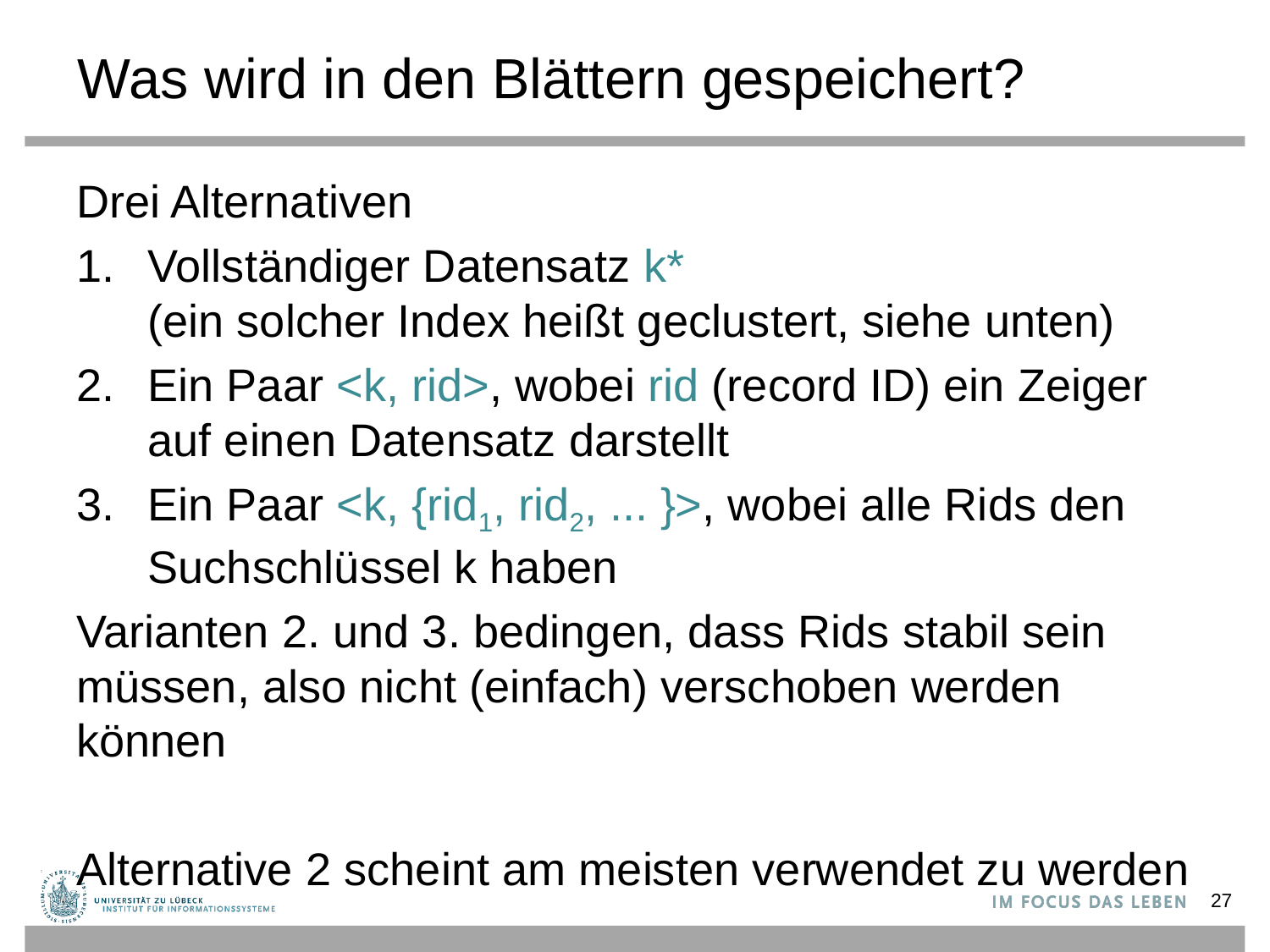

# Was wird in den Blättern gespeichert?
Drei Alternativen
Vollständiger Datensatz k*
(ein solcher Index heißt geclustert, siehe unten)
Ein Paar <k, rid>, wobei rid (record ID) ein Zeiger auf einen Datensatz darstellt
Ein Paar <k, {rid1, rid2, ... }>, wobei alle Rids den Suchschlüssel k haben
Varianten 2. und 3. bedingen, dass Rids stabil sein müssen, also nicht (einfach) verschoben werden können

Alternative 2 scheint am meisten verwendet zu werden

27